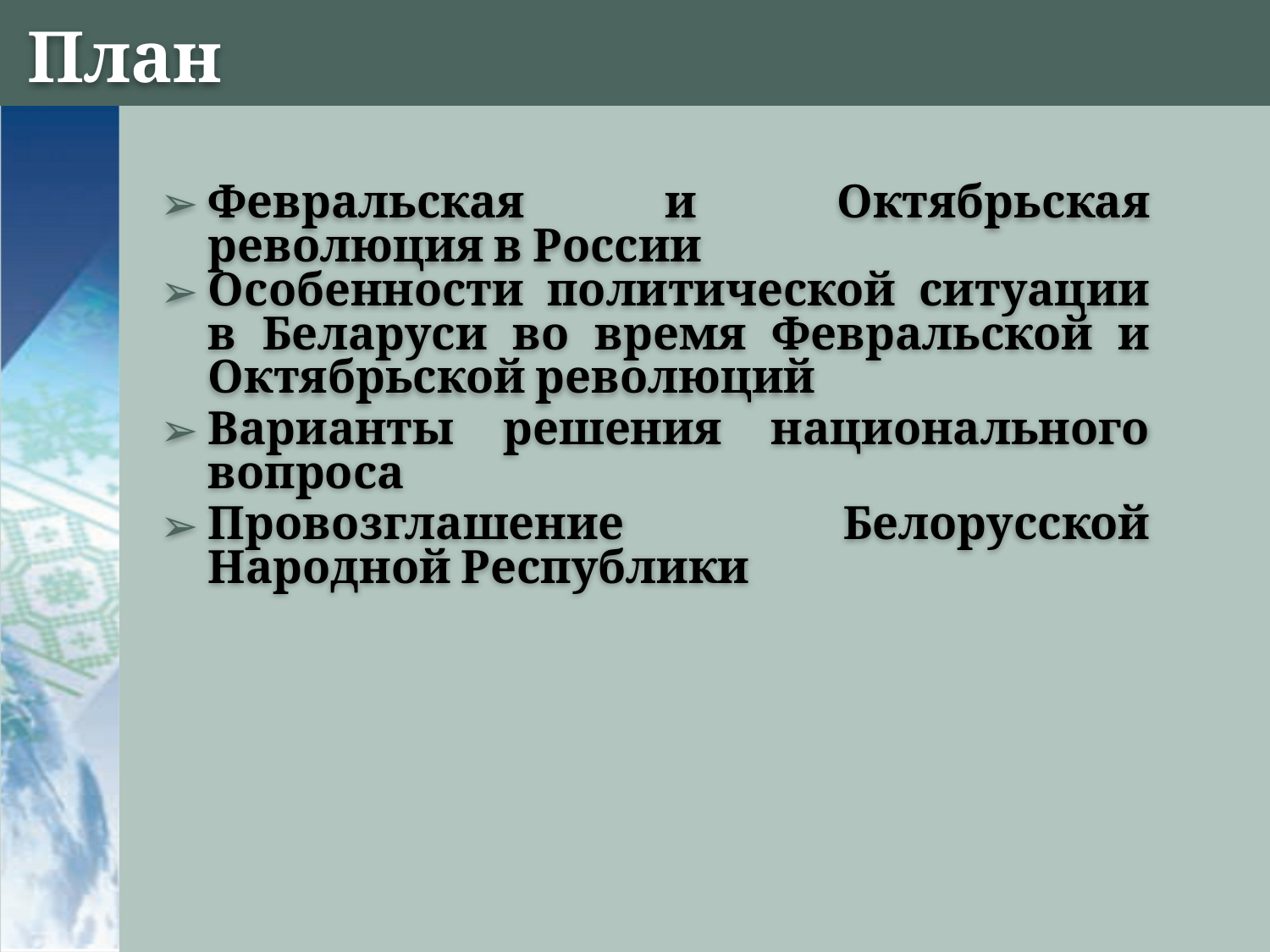

# План
Февральская и Октябрьская революция в России
Особенности политической ситуации в Беларуси во время Февральской и Октябрьской революций
Варианты решения национального вопроса
Провозглашение Белорусской Народной Республики